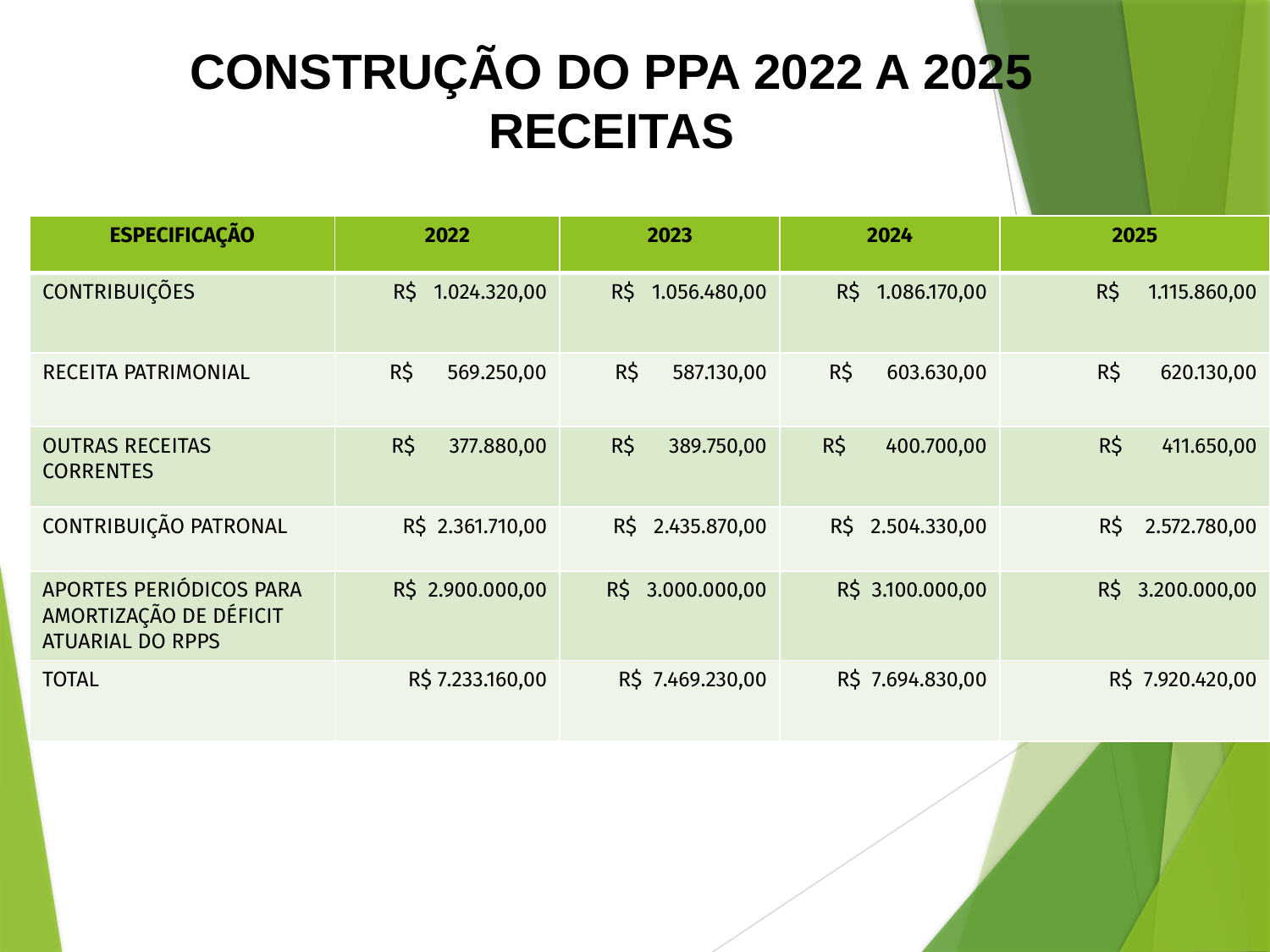

CONSTRUÇÃO DO PPA 2022 A 2025
RECEITAS

| ESPECIFICAÇÃO | 2022 | 2023 | 2024 | 2025 |
| --- | --- | --- | --- | --- |
| CONTRIBUIÇÕES | R$ 1.024.320,00 | R$ 1.056.480,00 | R$ 1.086.170,00 | R$ 1.115.860,00 |
| RECEITA PATRIMONIAL | R$ 569.250,00 | R$ 587.130,00 | R$ 603.630,00 | R$ 620.130,00 |
| OUTRAS RECEITAS CORRENTES | R$ 377.880,00 | R$ 389.750,00 | R$ 400.700,00 | R$ 411.650,00 |
| CONTRIBUIÇÃO PATRONAL | R$ 2.361.710,00 | R$ 2.435.870,00 | R$ 2.504.330,00 | R$ 2.572.780,00 |
| APORTES PERIÓDICOS PARA AMORTIZAÇÃO DE DÉFICIT ATUARIAL DO RPPS | R$ 2.900.000,00 | R$ 3.000.000,00 | R$ 3.100.000,00 | R$ 3.200.000,00 |
| TOTAL | R$ 7.233.160,00 | R$ 7.469.230,00 | R$ 7.694.830,00 | R$ 7.920.420,00 |